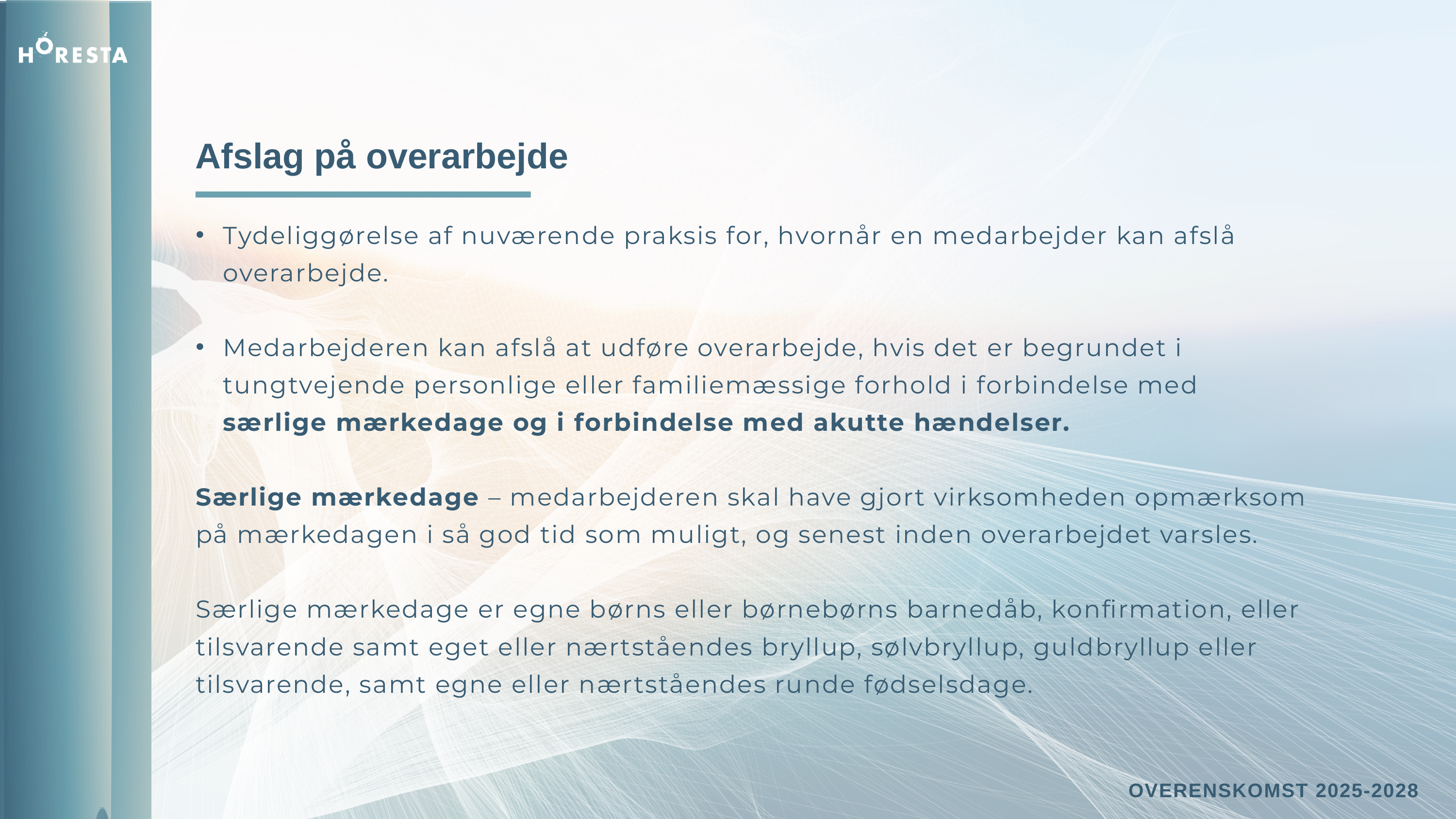

Afslag på overarbejde

Tydeliggørelse af nuværende praksis for, hvornår en medarbejder kan afslå overarbejde.

Medarbejderen kan afslå at udføre overarbejde, hvis det er begrundet i tungtvejende personlige eller familiemæssige forhold i forbindelse med særlige mærkedage og i forbindelse med akutte hændelser.

Særlige mærkedage – medarbejderen skal have gjort virksomheden opmærksom på mærkedagen i så god tid som muligt, og senest inden overarbejdet varsles.

Særlige mærkedage er egne børns eller børnebørns barnedåb, konfirmation, eller tilsvarende samt eget eller nærtståendes bryllup, sølvbryllup, guldbryllup eller tilsvarende, samt egne eller nærtståendes runde fødselsdage.